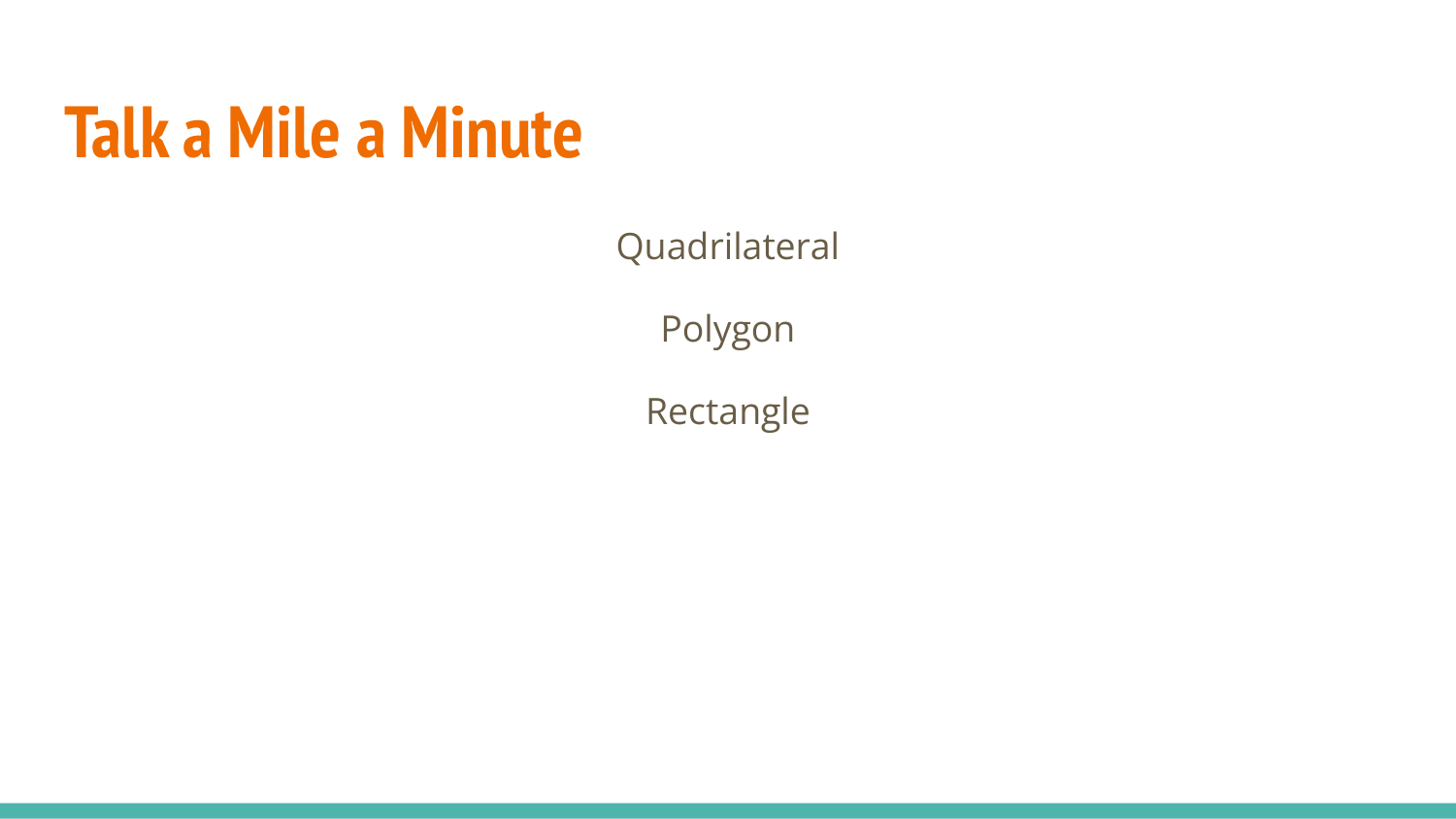

# Talk a Mile a Minute

Quadrilateral
Polygon
Rectangle